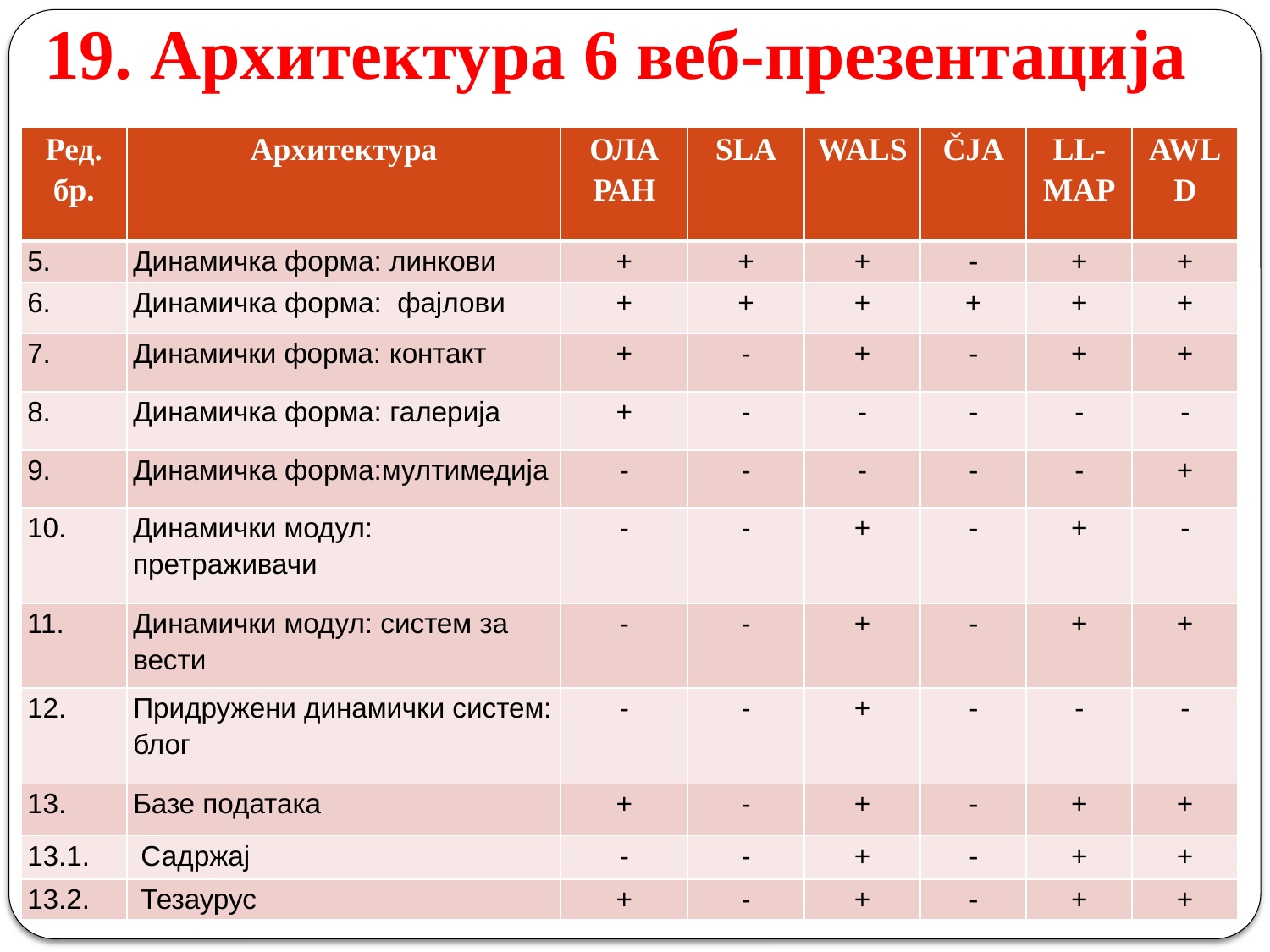

# 19. Архитектура 6 веб-презентација
| Ред. бр. | Архитектура | ОЛА РАН | SLA | WALS | ČJA | LL-MAP | AWLD |
| --- | --- | --- | --- | --- | --- | --- | --- |
| 5. | Динамичка форма: линкови | + | + | + | - | + | + |
| 6. | Динамичка форма: фајлови | + | + | + | + | + | + |
| 7. | Динамички форма: контакт | + | - | + | - | + | + |
| 8. | Динамичка форма: галерија | + | - | - | - | - | - |
| 9. | Динамичка форма:мултимедија | - | - | - | - | - | + |
| 10. | Динамички модул: претраживачи | - | - | + | - | + | - |
| 11. | Динамички модул: систем за вести | - | - | + | - | + | + |
| 12. | Придружени динамички систем: блог | - | - | + | - | - | - |
| 13. | Базе података | + | - | + | - | + | + |
| 13.1. | Садржај | - | - | + | - | + | + |
| 13.2. | Тезаурус | + | - | + | - | + | + |